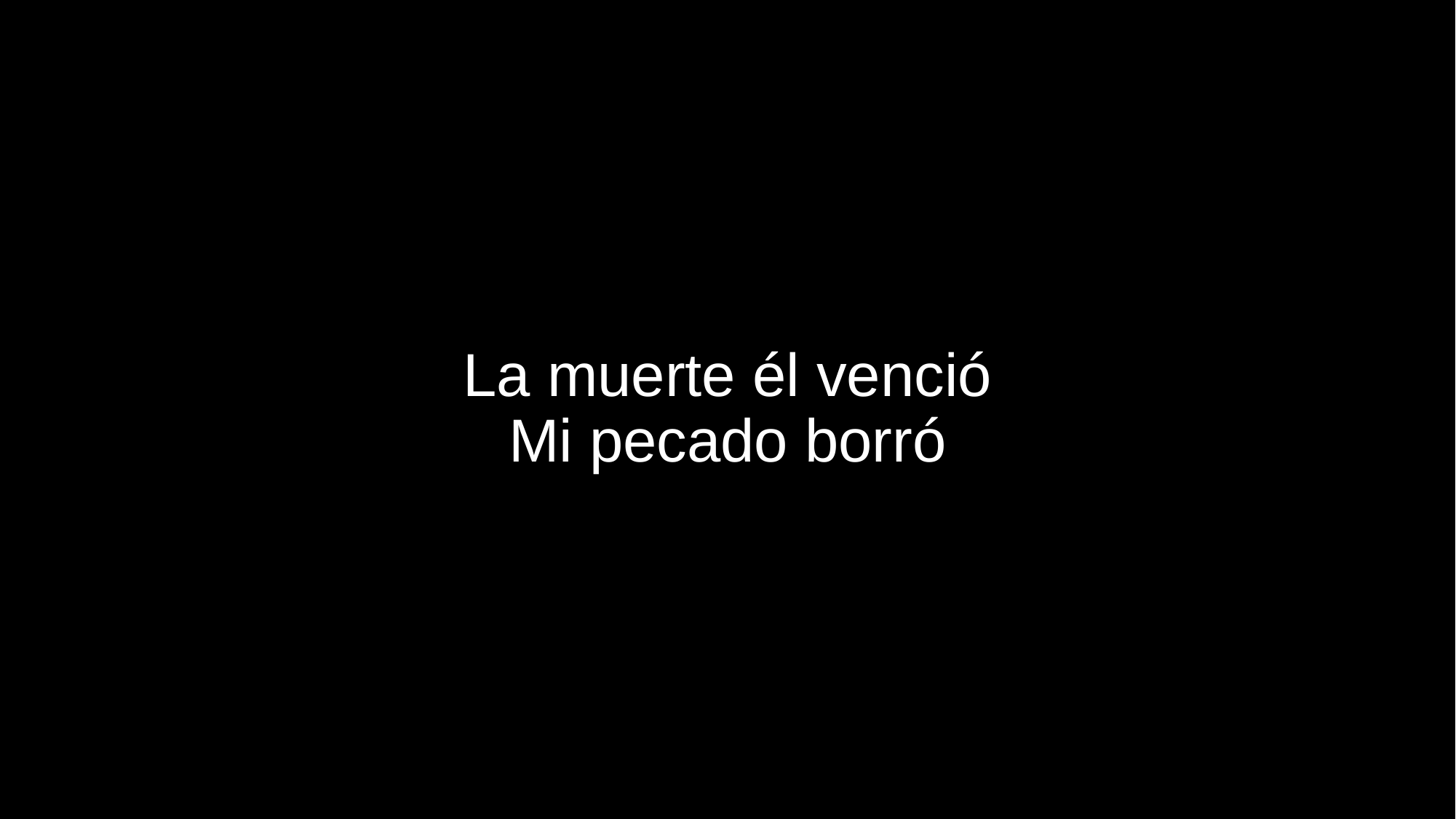

# La muerte él venció Mi pecado borró